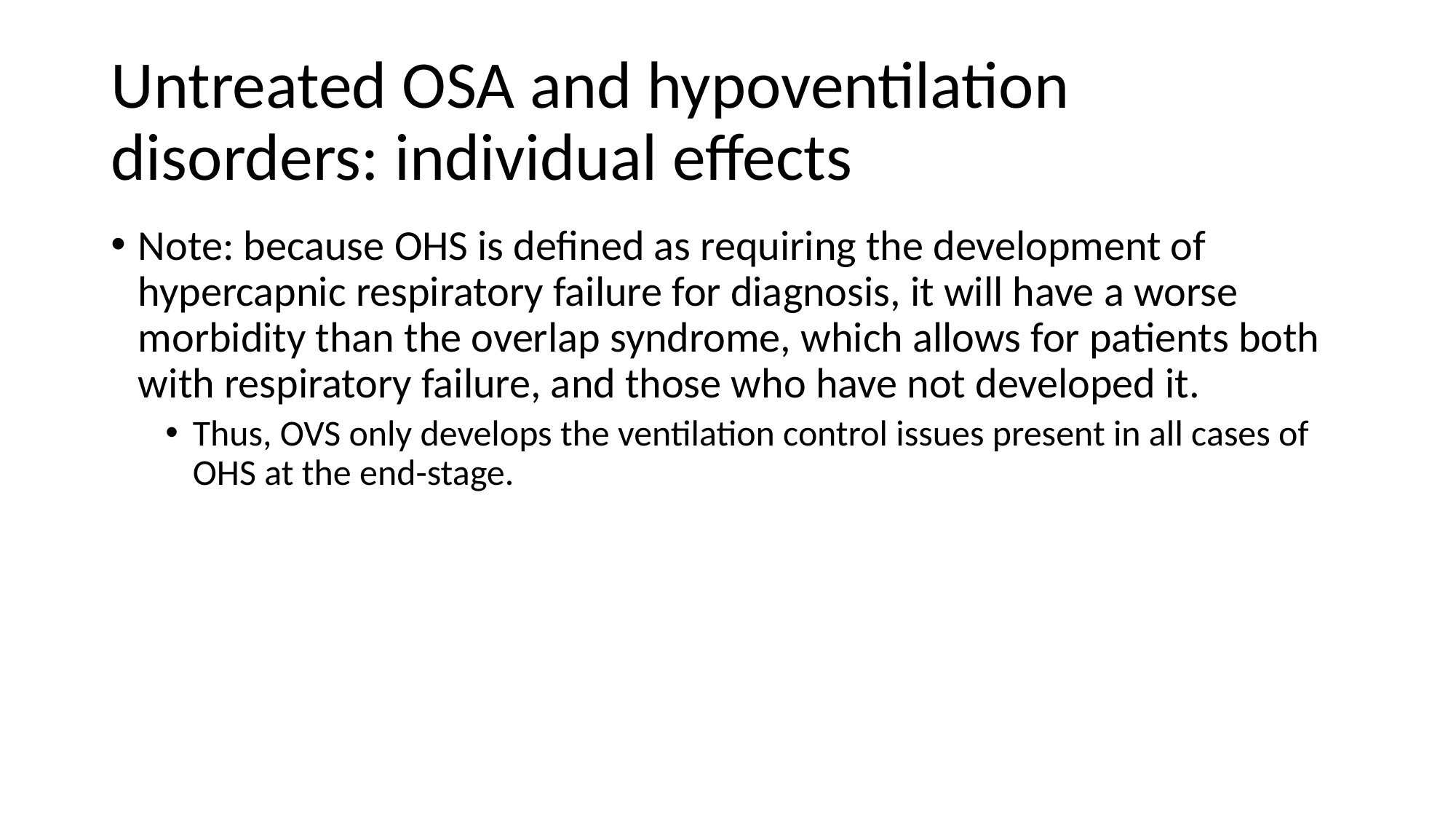

# Untreated OSA and hypoventilation disorders: individual effects
Note: because OHS is defined as requiring the development of hypercapnic respiratory failure for diagnosis, it will have a worse morbidity than the overlap syndrome, which allows for patients both with respiratory failure, and those who have not developed it.
Thus, OVS only develops the ventilation control issues present in all cases of OHS at the end-stage.